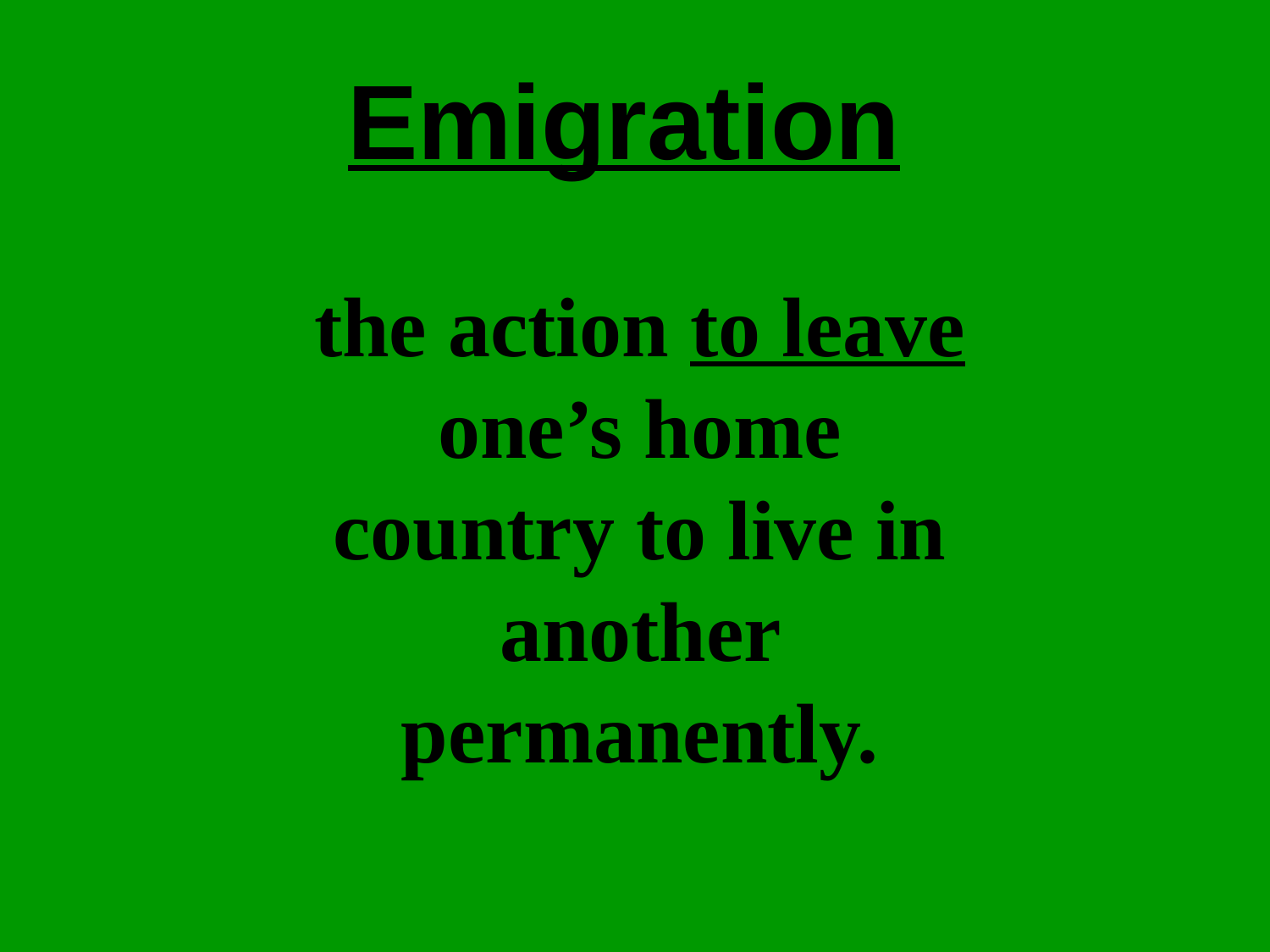

# Emigration
the action to leave one’s home country to live in another permanently.